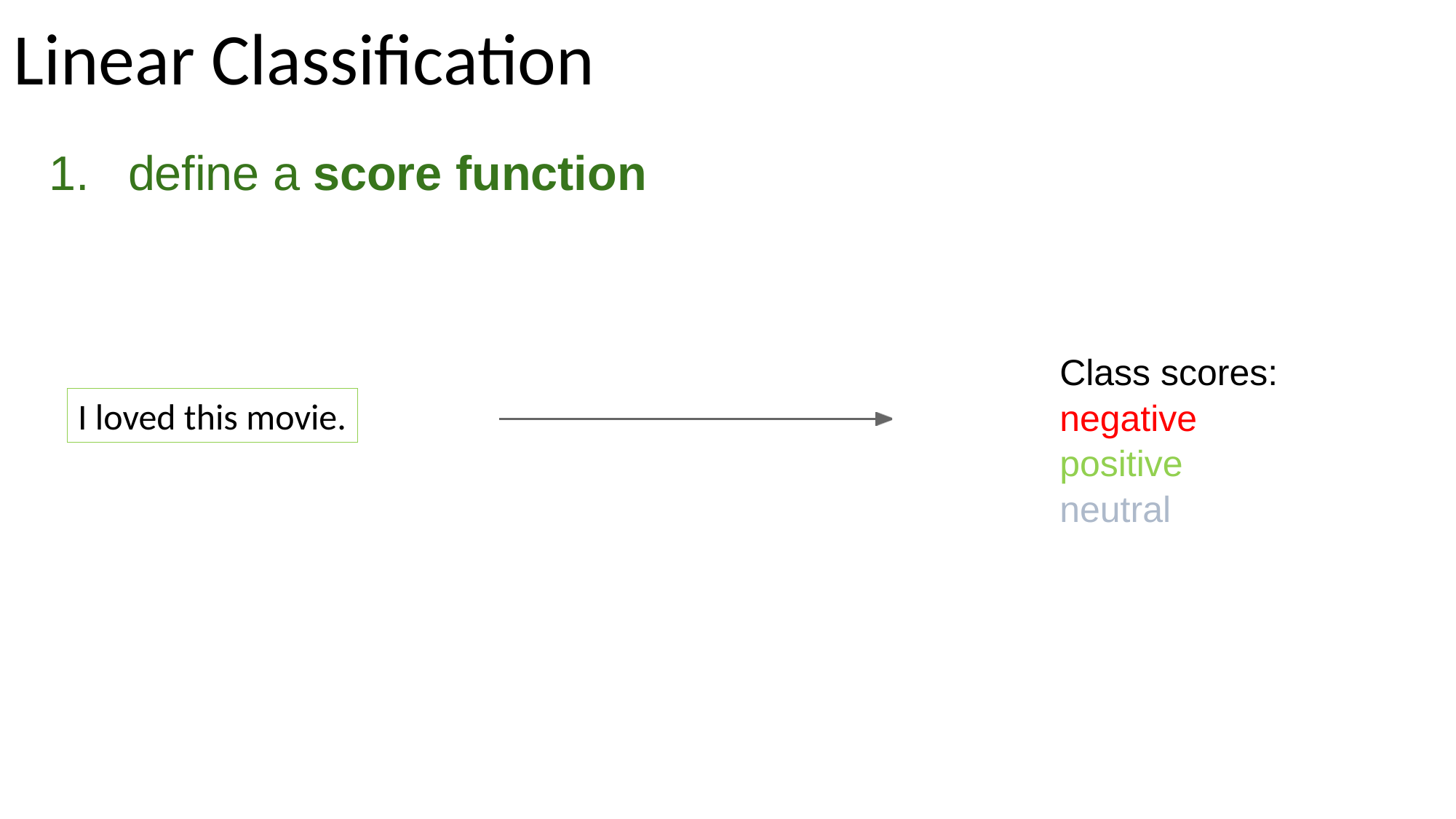

# Linear Classification
1.	define a score function
Class scores:
negative
positive
neutral
I loved this movie.

Lecture 2 -
3
Fei-Fei Li & Andrej Karpathy	Lecture 2 -	7 Jan 2015